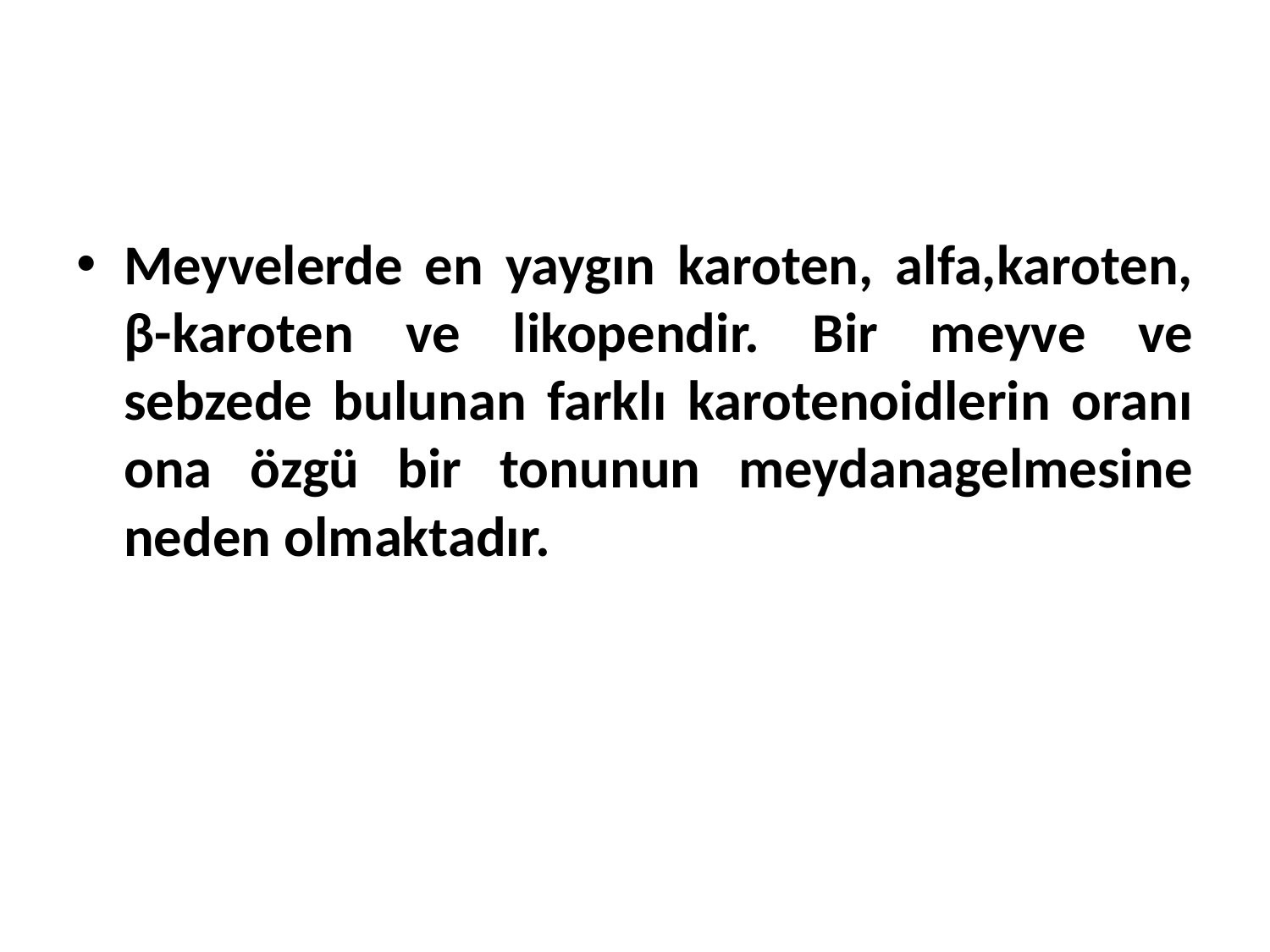

Meyvelerde en yaygın karoten, alfa,karoten, β-karoten ve likopendir. Bir meyve ve sebzede bulunan farklı karotenoidlerin oranı ona özgü bir tonunun meydanagelmesine neden olmaktadır.